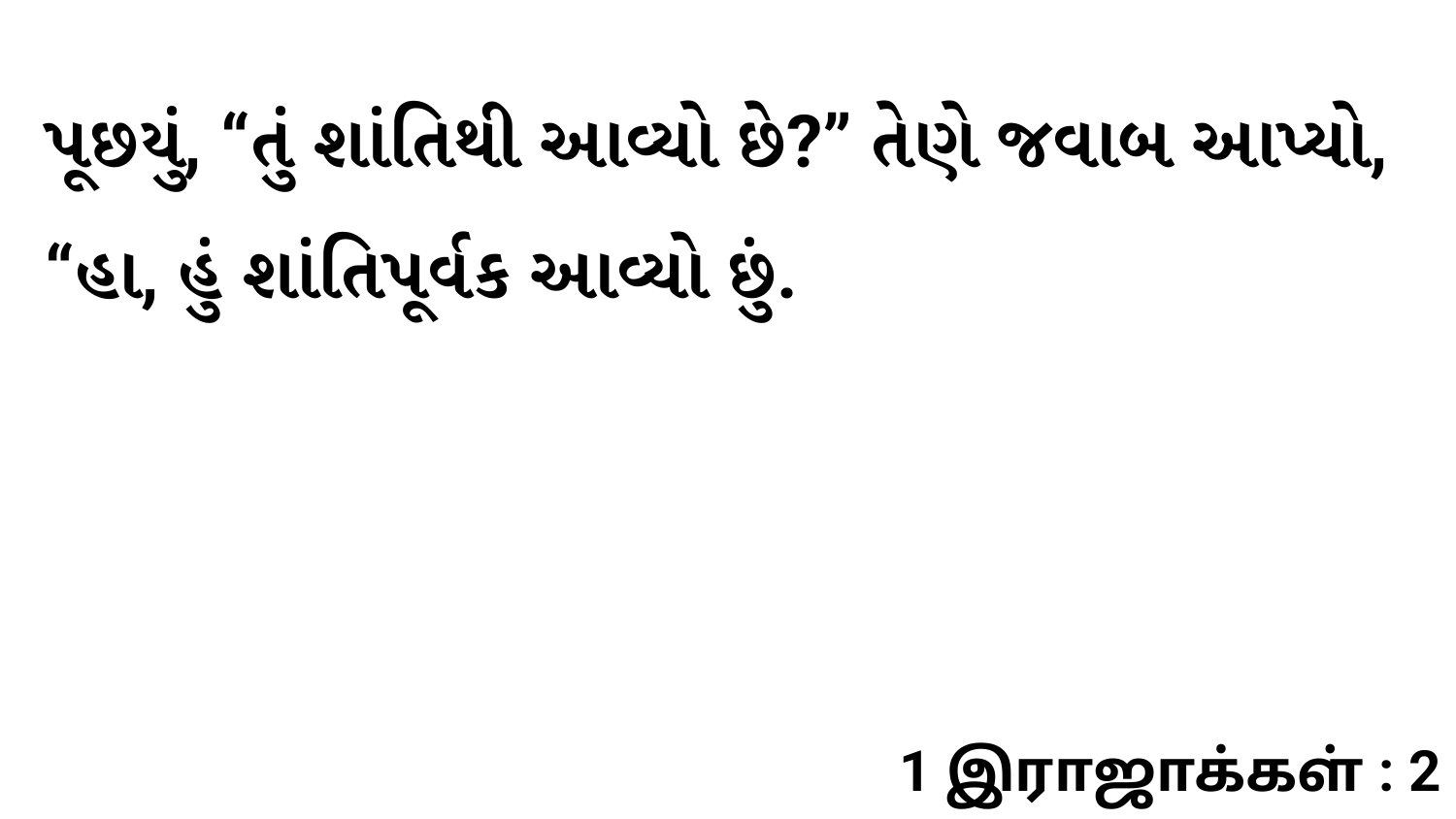

પૂછયું, “તું શાંતિથી આવ્યો છે?” તેણે જવાબ આપ્યો, “હા, હું શાંતિપૂર્વક આવ્યો છું.
1 இராஜாக்கள் : 2